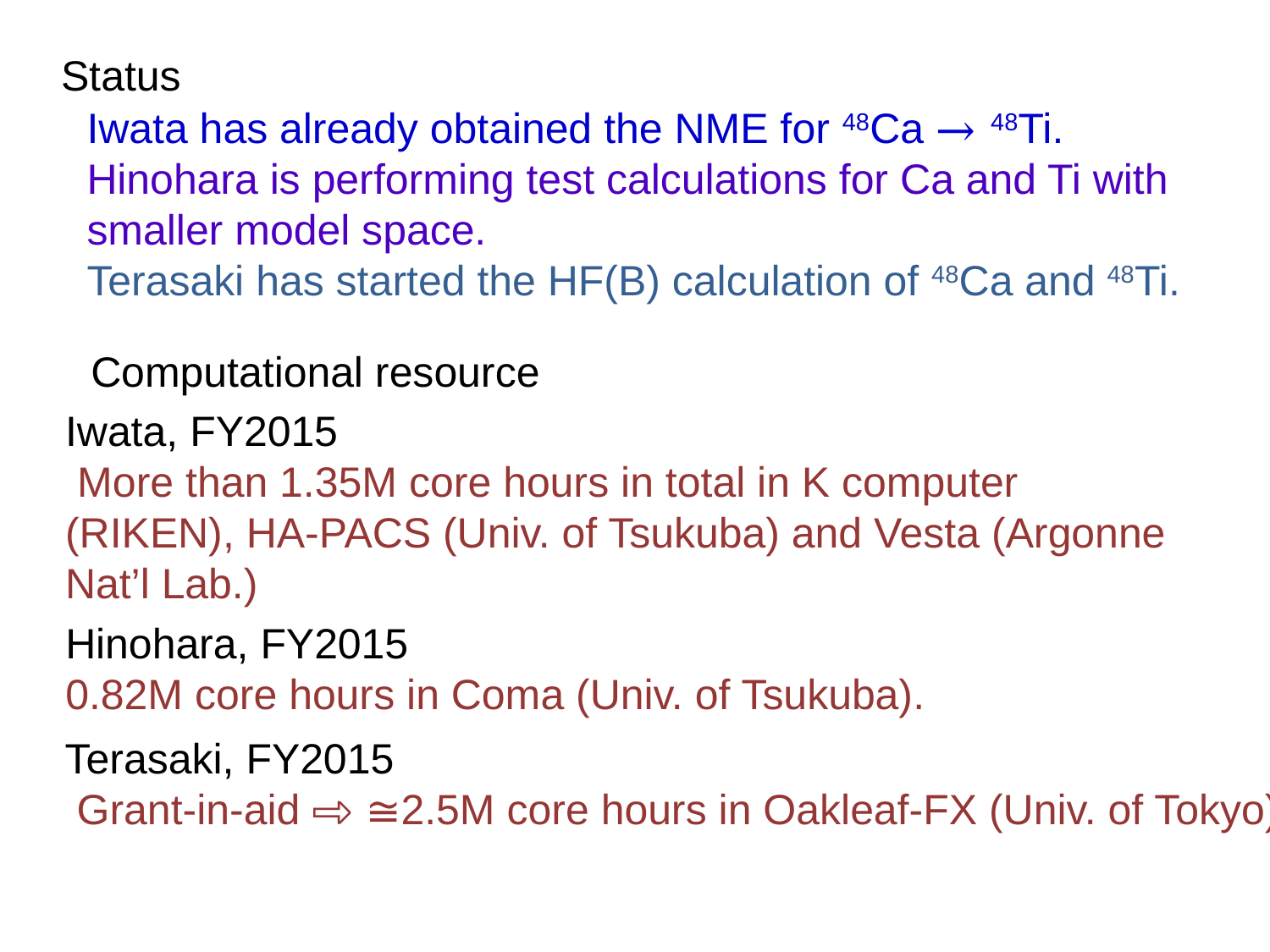

Status
Iwata has already obtained the NME for 48Ca → 48Ti.
Hinohara is performing test calculations for Ca and Ti with smaller model space.
Terasaki has started the HF(B) calculation of 48Ca and 48Ti.
Computational resource
Iwata, FY2015
 More than 1.35M core hours in total in K computer (RIKEN), HA-PACS (Univ. of Tsukuba) and Vesta (Argonne Nat’l Lab.)
Hinohara, FY2015
0.82M core hours in Coma (Univ. of Tsukuba).
Terasaki, FY2015
 Grant-in-aid ⇨ ≅2.5M core hours in Oakleaf-FX (Univ. of Tokyo)